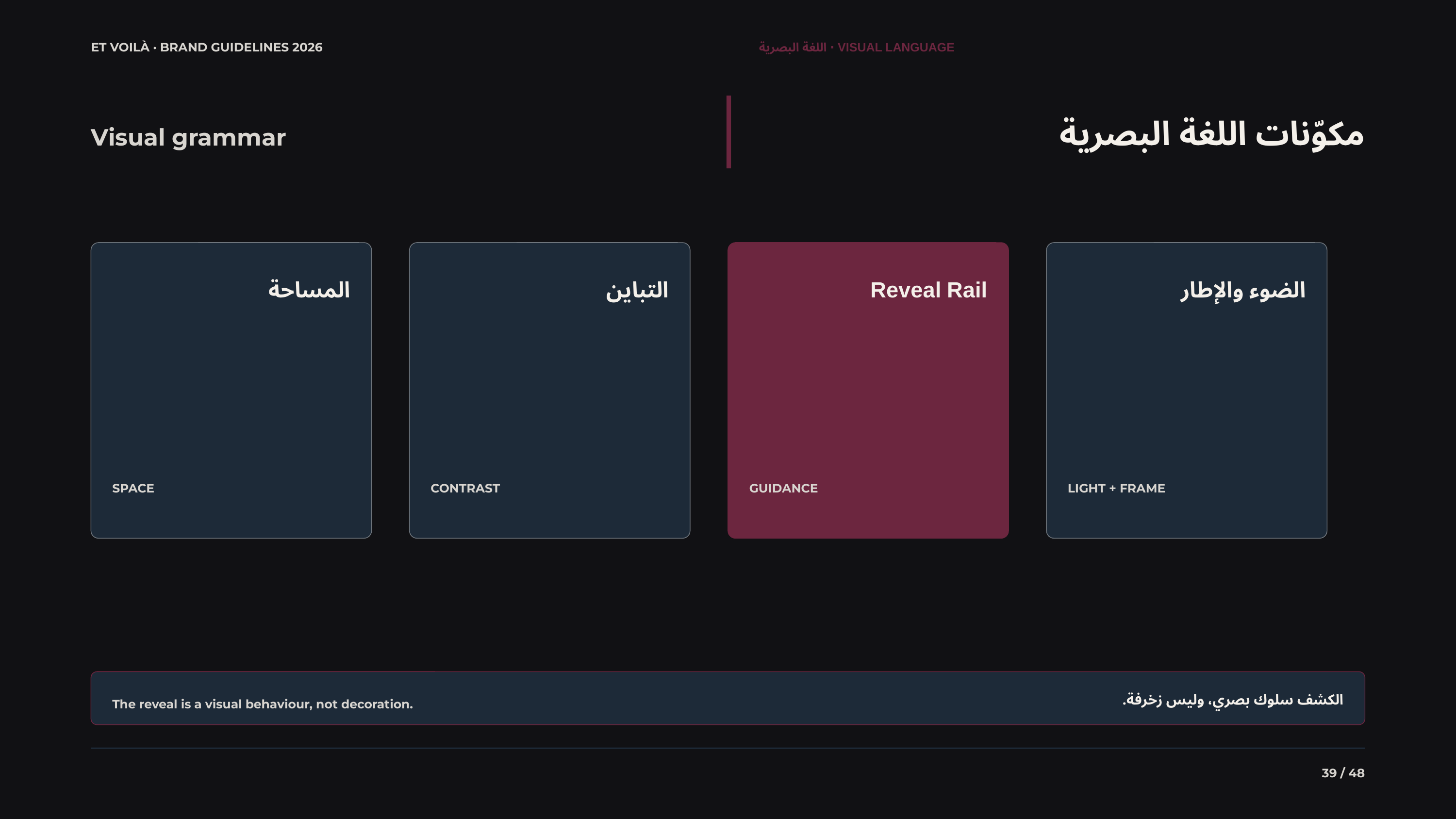

ET VOILÀ · BRAND GUIDELINES 2026
VISUAL LANGUAGE · اللغة البصرية
مكوّنات اللغة البصرية

Visual grammar

المساحة
التباين
Reveal Rail
الضوء والإطار
SPACE
CONTRAST
GUIDANCE
LIGHT + FRAME

الكشف سلوك بصري، وليس زخرفة.
The reveal is a visual behaviour, not decoration.

39 / 48